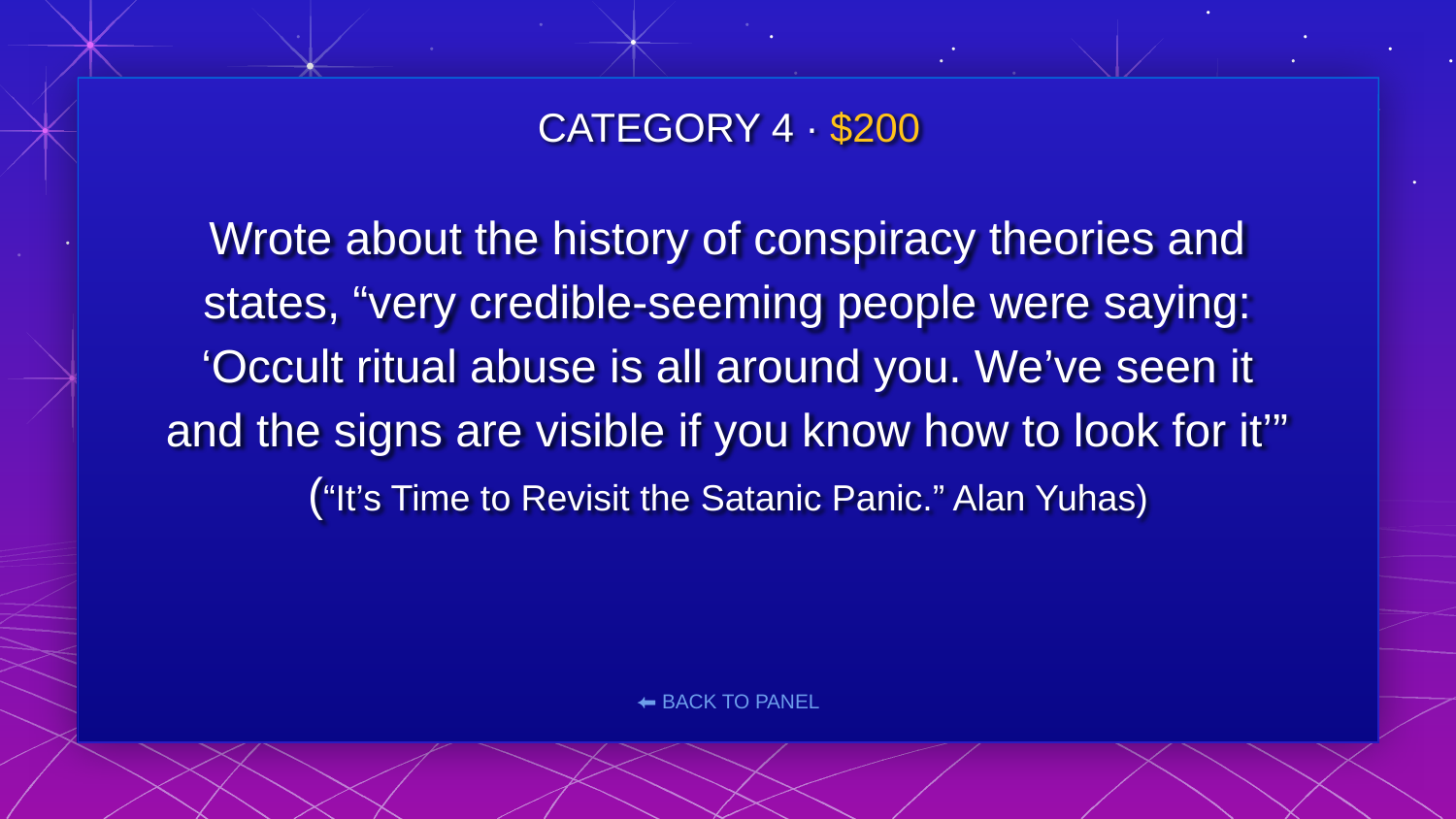

CATEGORY 4 · $200
# Wrote about the history of conspiracy theories and states, “very credible-seeming people were saying: ‘Occult ritual abuse is all around you. We’ve seen it and the signs are visible if you know how to look for it’” (“It’s Time to Revisit the Satanic Panic.” Alan Yuhas)